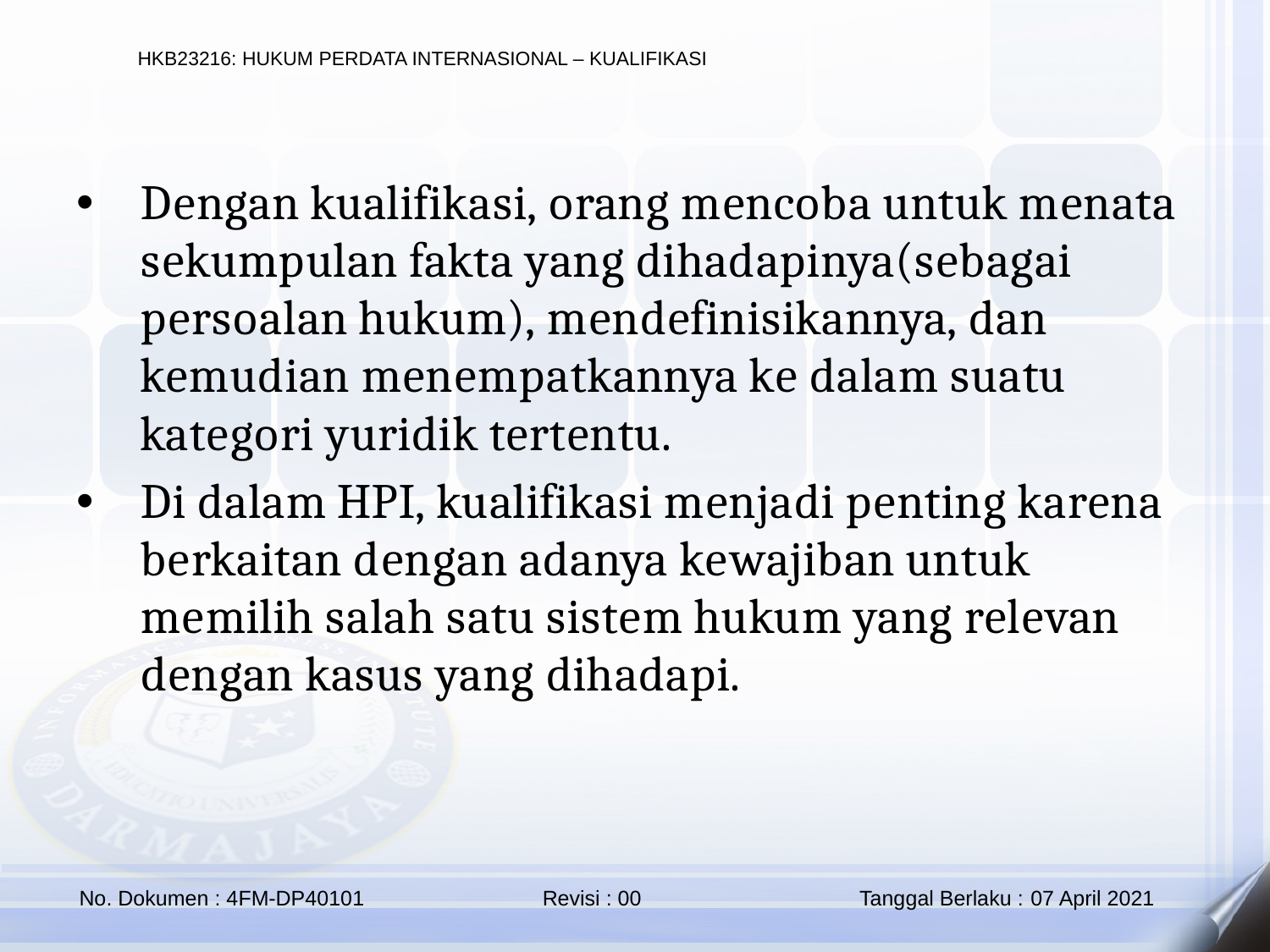

Dengan kualifikasi, orang mencoba untuk menata sekumpulan fakta yang dihadapinya(sebagai persoalan hukum), mendefinisikannya, dan kemudian menempatkannya ke dalam suatu kategori yuridik tertentu.
Di dalam HPI, kualifikasi menjadi penting karena berkaitan dengan adanya kewajiban untuk memilih salah satu sistem hukum yang relevan dengan kasus yang dihadapi.